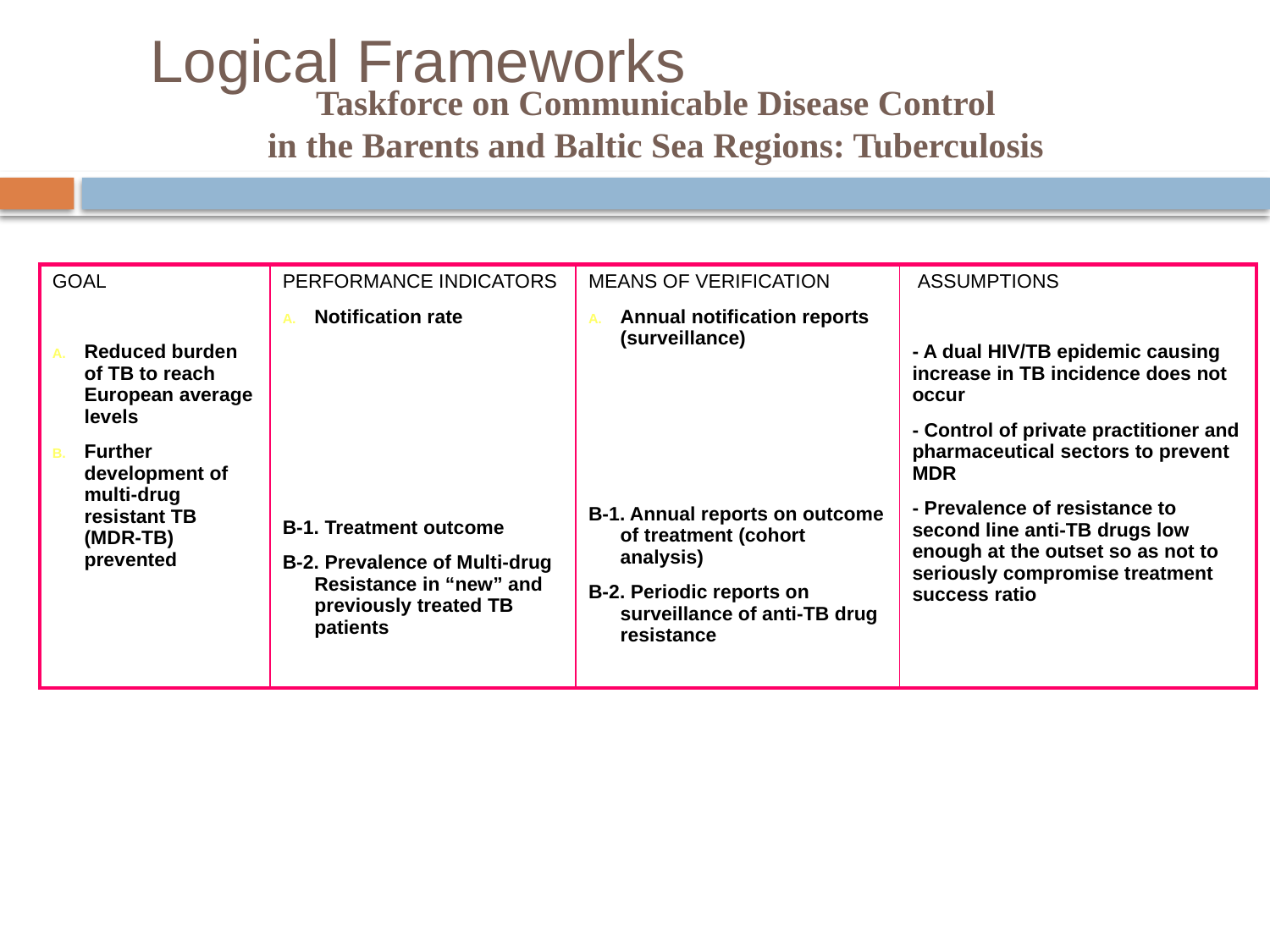

# Logical Frameworks
Taskforce on Communicable Disease Control
in the Barents and Baltic Sea Regions: Tuberculosis
| GOAL Reduced burden of TB to reach European average levels Further development of multi-drug resistant TB (MDR-TB) prevented | PERFORMANCE INDICATORS Notification rate B-1. Treatment outcome B-2. Prevalence of Multi-drug Resistance in “new” and previously treated TB patients | MEANS OF VERIFICATION Annual notification reports (surveillance) B-1. Annual reports on outcome of treatment (cohort analysis) B-2. Periodic reports on surveillance of anti-TB drug resistance | ASSUMPTIONS   - A dual HIV/TB epidemic causing increase in TB incidence does not occur - Control of private practitioner and pharmaceutical sectors to prevent MDR - Prevalence of resistance to second line anti-TB drugs low enough at the outset so as not to seriously compromise treatment success ratio |
| --- | --- | --- | --- |